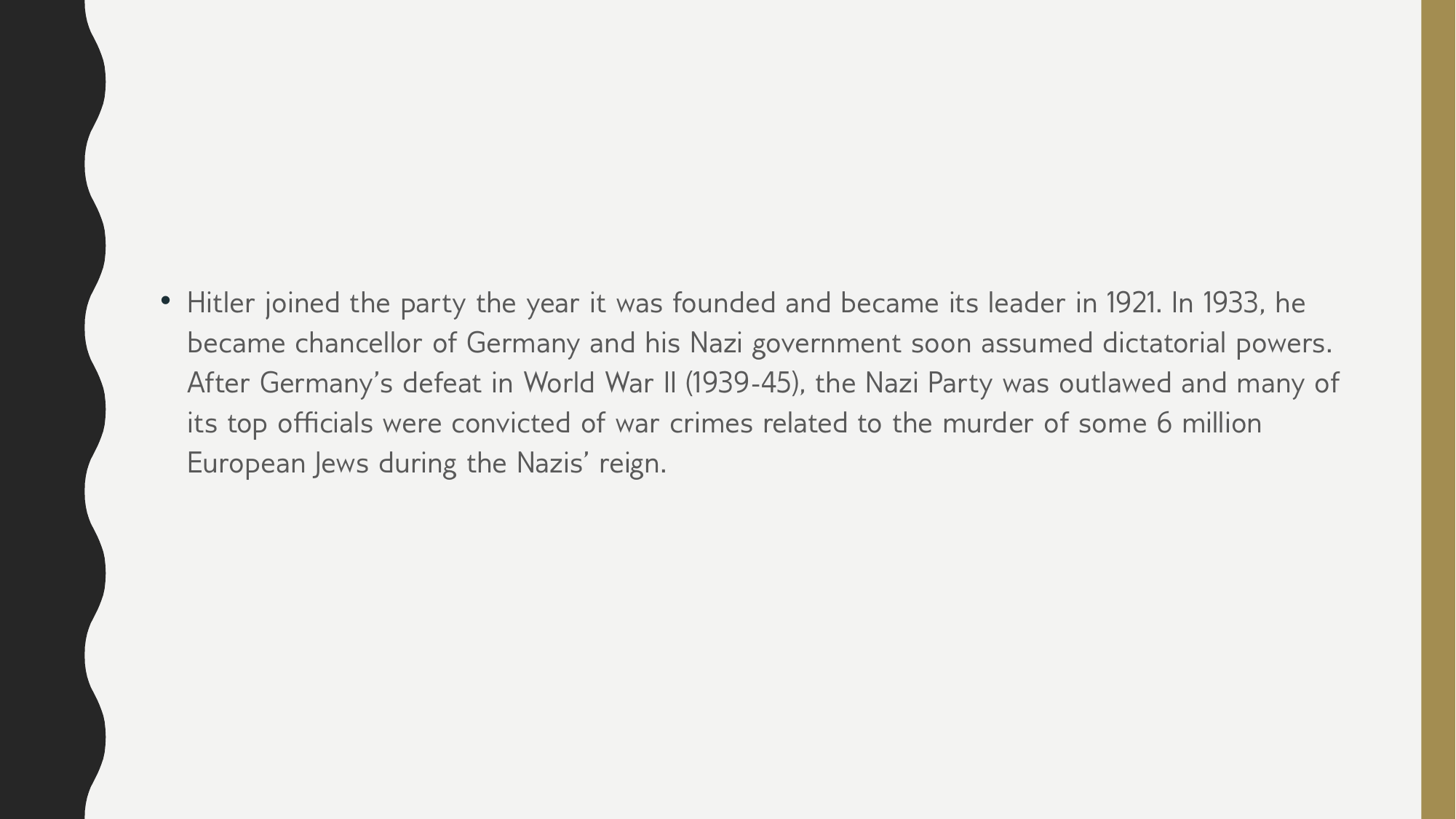

#
Hitler joined the party the year it was founded and became its leader in 1921. In 1933, he became chancellor of Germany and his Nazi government soon assumed dictatorial powers. After Germany’s defeat in World War II (1939-45), the Nazi Party was outlawed and many of its top officials were convicted of war crimes related to the murder of some 6 million European Jews during the Nazis’ reign.